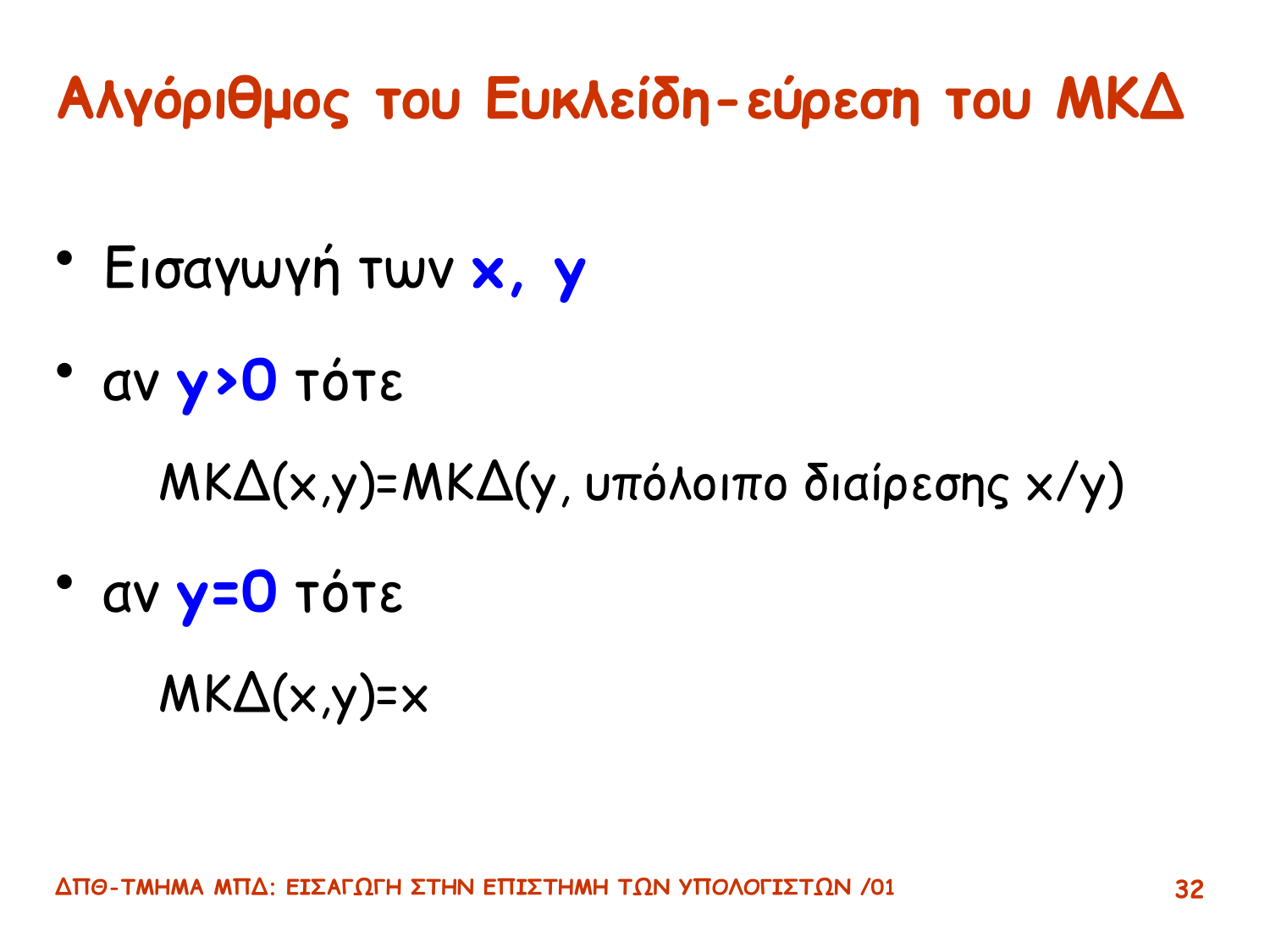

# Αλγόριθμος του Ευκλείδη-εύρεση του ΜΚΔ
Εισαγωγή των x, y
αν y>0 τότε
	ΜΚΔ(x,y)=ΜΚΔ(y, υπόλοιπο διαίρεσης x/y)
αν y=0 τότε
	ΜΚΔ(x,y)=x
ΔΠΘ-ΤΜΗΜΑ ΜΠΔ: ΕΙΣΑΓΩΓΗ ΣΤΗΝ ΕΠΙΣΤΗΜΗ ΤΩΝ ΥΠΟΛΟΓΙΣΤΩΝ /01
32